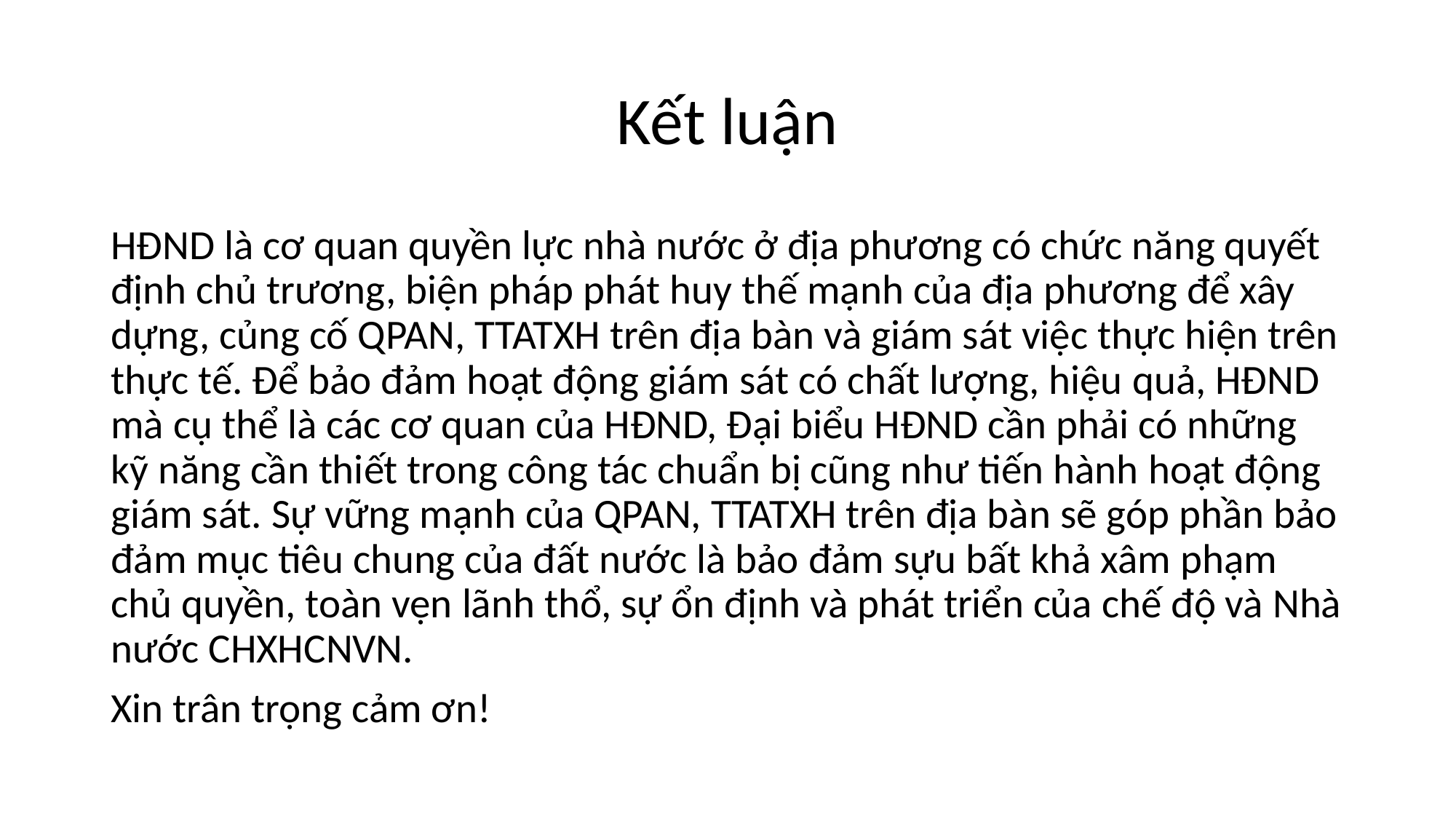

# Kết luận
HĐND là cơ quan quyền lực nhà nước ở địa phương có chức năng quyết định chủ trương, biện pháp phát huy thế mạnh của địa phương để xây dựng, củng cố QPAN, TTATXH trên địa bàn và giám sát việc thực hiện trên thực tế. Để bảo đảm hoạt động giám sát có chất lượng, hiệu quả, HĐND mà cụ thể là các cơ quan của HĐND, Đại biểu HĐND cần phải có những kỹ năng cần thiết trong công tác chuẩn bị cũng như tiến hành hoạt động giám sát. Sự vững mạnh của QPAN, TTATXH trên địa bàn sẽ góp phần bảo đảm mục tiêu chung của đất nước là bảo đảm sựu bất khả xâm phạm chủ quyền, toàn vẹn lãnh thổ, sự ổn định và phát triển của chế độ và Nhà nước CHXHCNVN.
Xin trân trọng cảm ơn!